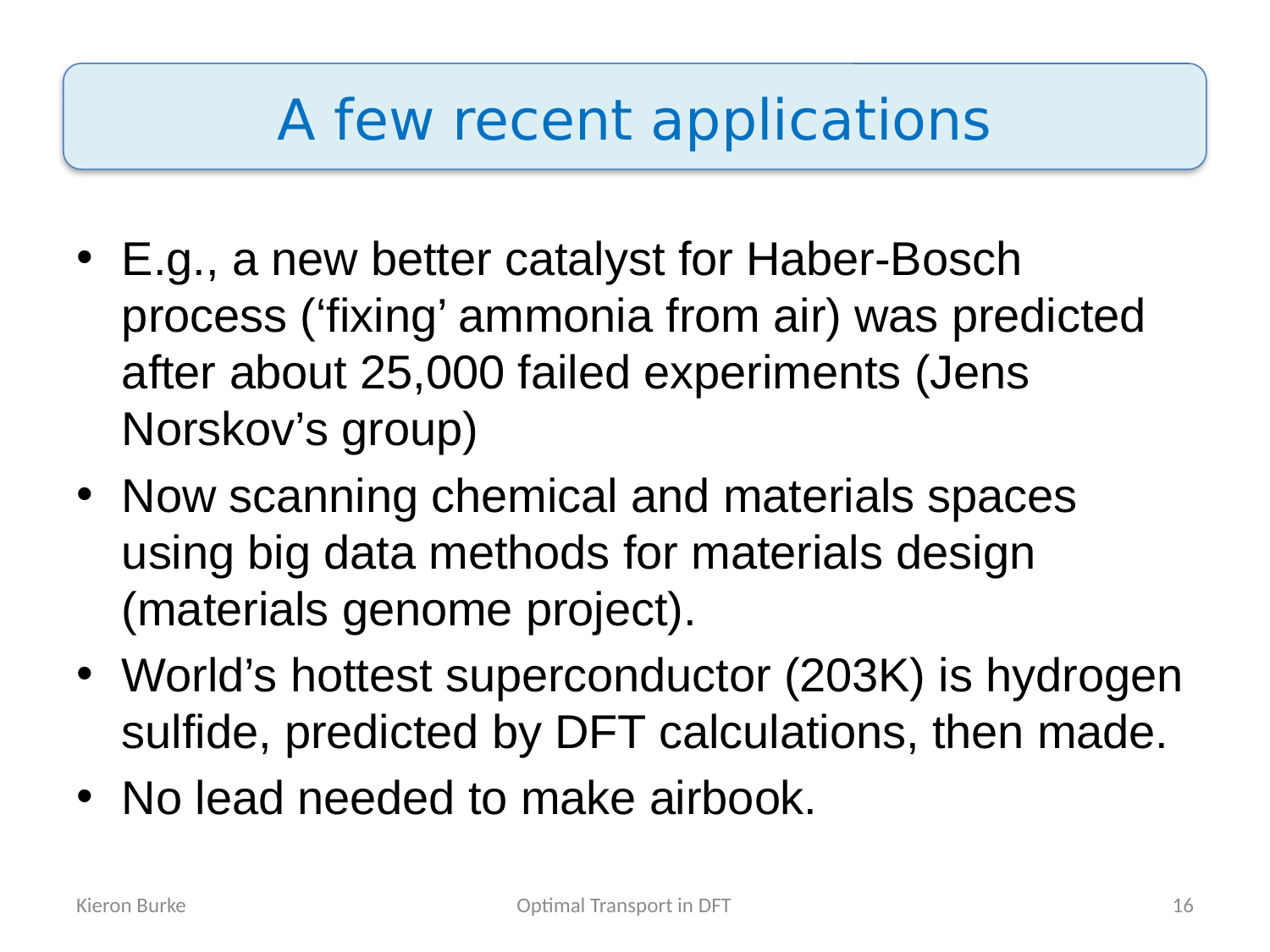

# A few recent applications
E.g., a new better catalyst for Haber-Bosch process (‘fixing’ ammonia from air) was predicted after about 25,000 failed experiments (Jens Norskov’s group)
Now scanning chemical and materials spaces using big data methods for materials design (materials genome project).
World’s hottest superconductor (203K) is hydrogen sulfide, predicted by DFT calculations, then made.
No lead needed to make airbook.
Optimal Transport in DFT
Kieron Burke
16